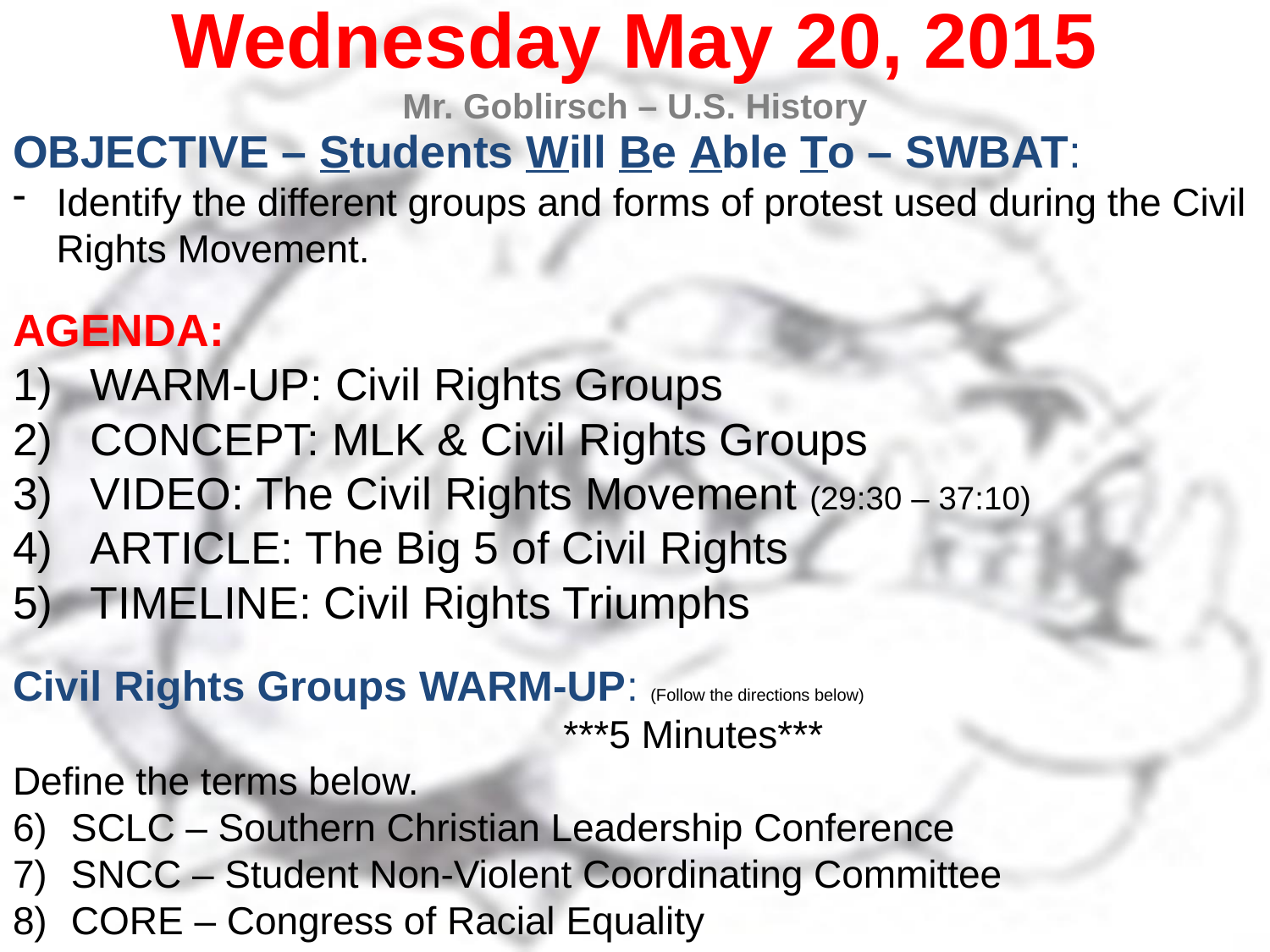

Wednesday May 20, 2015
Mr. Goblirsch – U.S. History
OBJECTIVE – Students Will Be Able To – SWBAT:
Identify the different groups and forms of protest used during the Civil Rights Movement.

AGENDA:
WARM-UP: Civil Rights Groups
CONCEPT: MLK & Civil Rights Groups
VIDEO: The Civil Rights Movement (29:30 – 37:10)
ARTICLE: The Big 5 of Civil Rights
TIMELINE: Civil Rights Triumphs

Civil Rights Groups WARM-UP: (Follow the directions below)
	***5 Minutes***
Define the terms below.
SCLC – Southern Christian Leadership Conference
SNCC – Student Non-Violent Coordinating Committee
CORE – Congress of Racial Equality